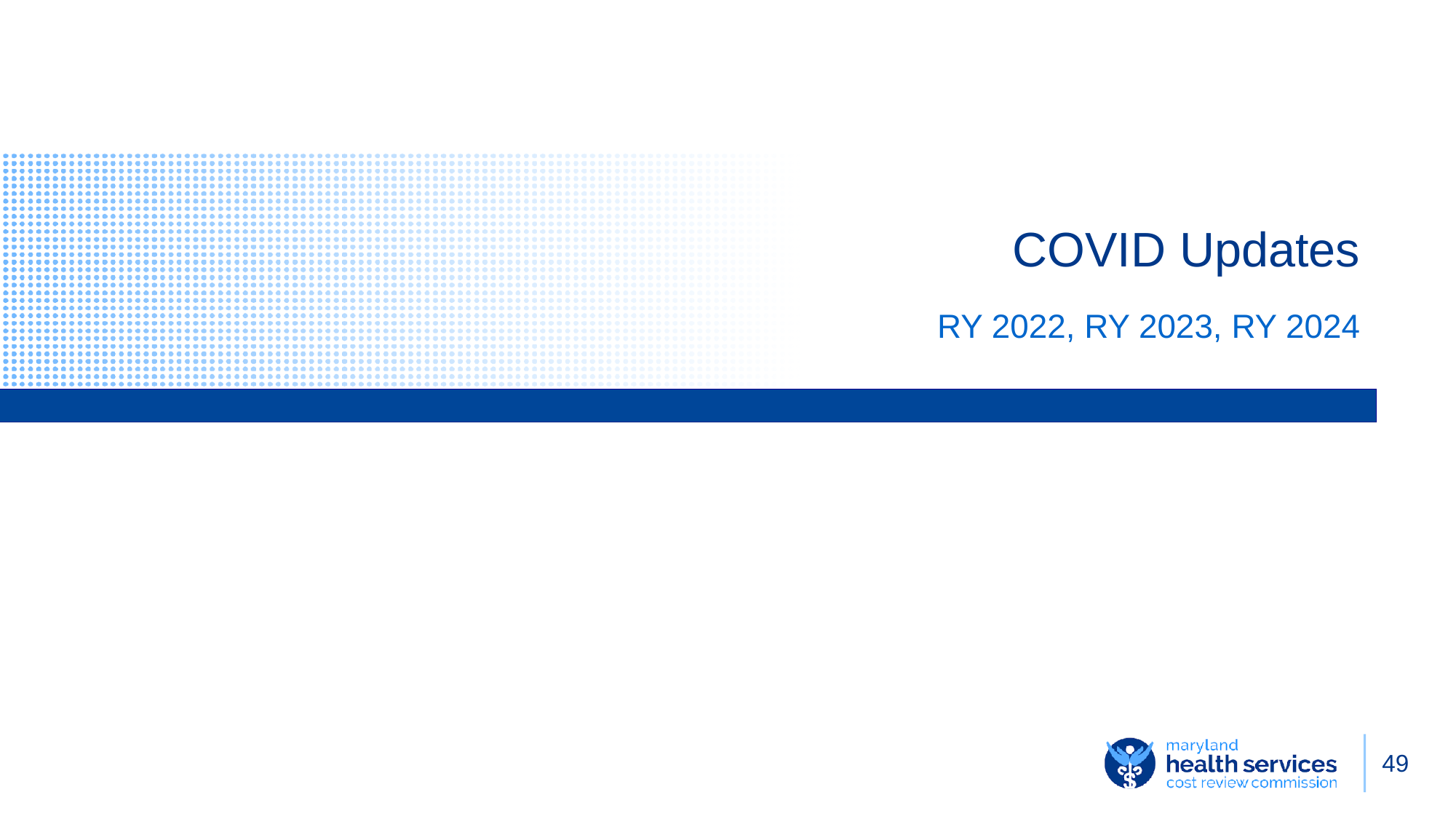

# COVID Updates
RY 2022, RY 2023, RY 2024
49